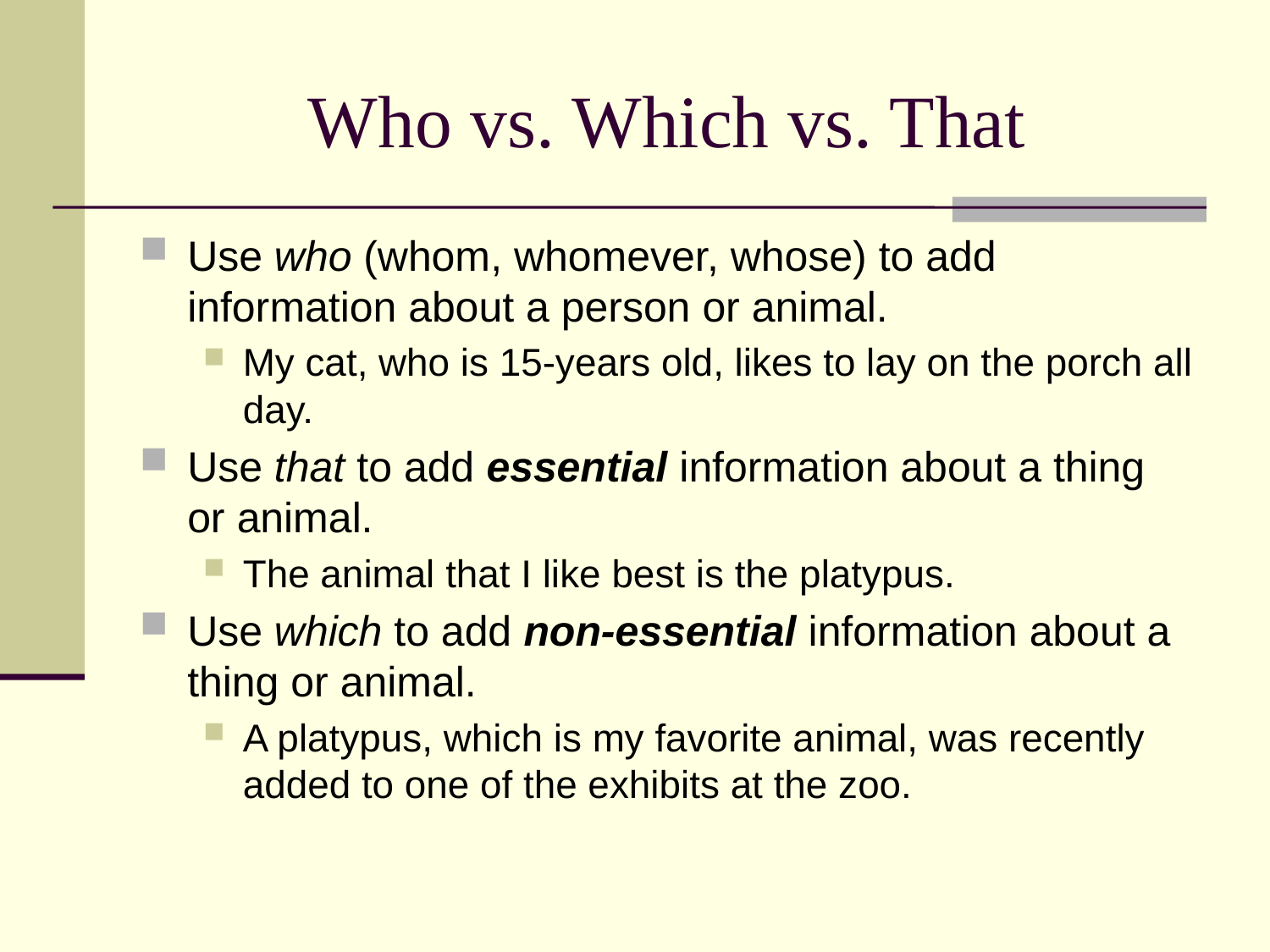

# Who vs. Which vs. That
Use who (whom, whomever, whose) to add information about a person or animal.
My cat, who is 15-years old, likes to lay on the porch all day.
Use that to add essential information about a thing or animal.
The animal that I like best is the platypus.
Use which to add non-essential information about a thing or animal.
A platypus, which is my favorite animal, was recently added to one of the exhibits at the zoo.